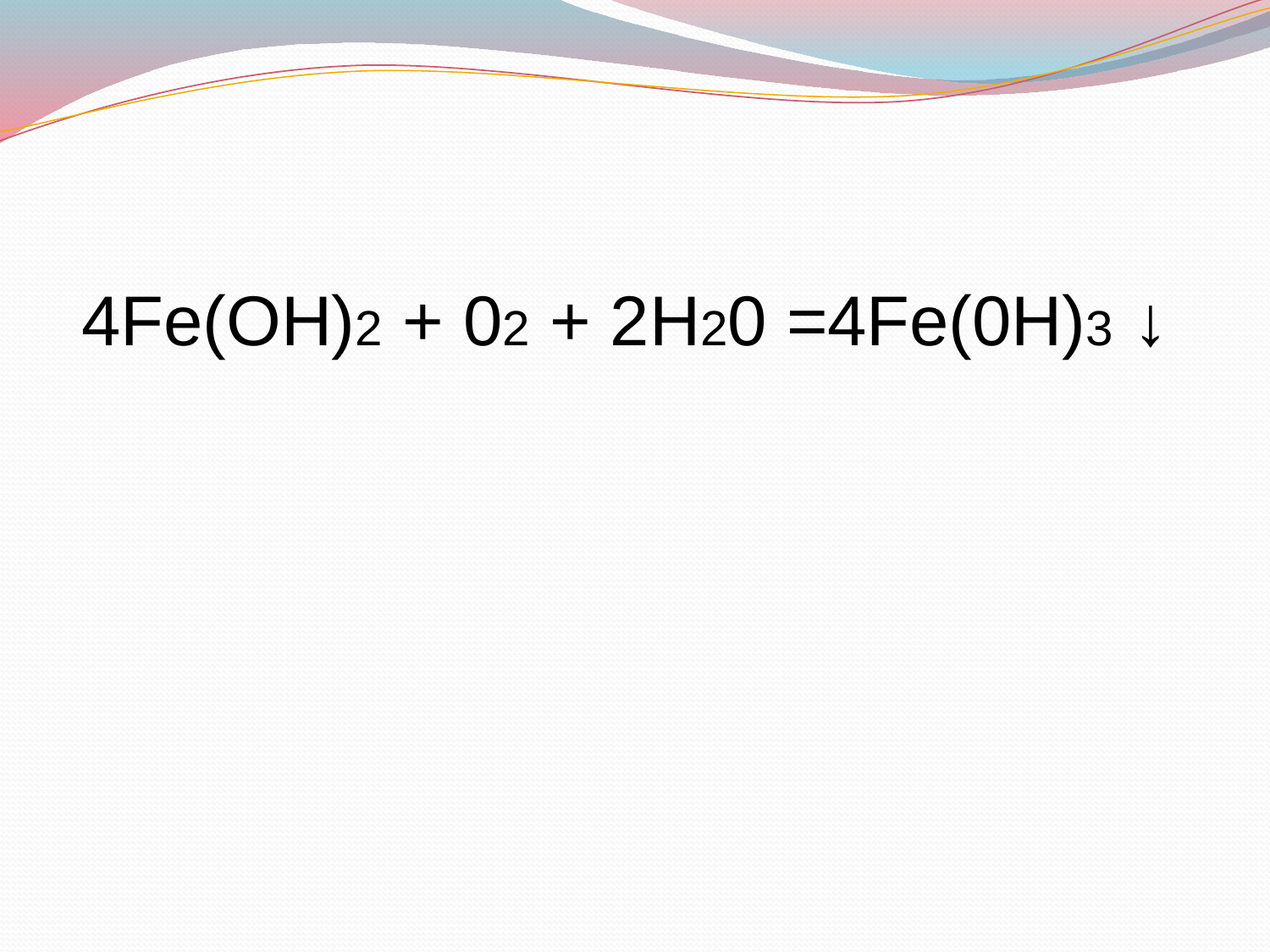

#
4Fe(OH)2 + 02 + 2H20 =4Fe(0H)3 ↓